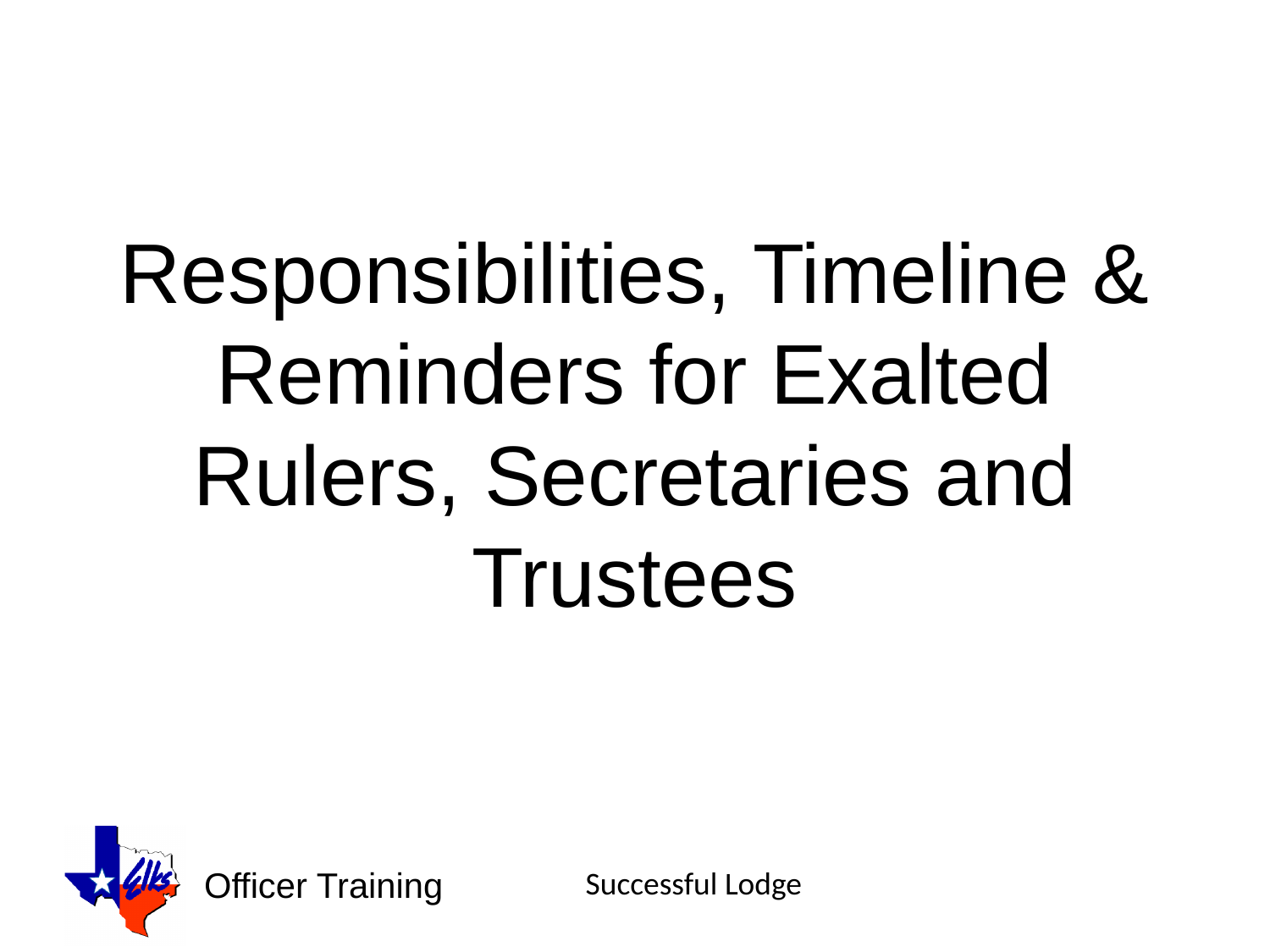

Responsibilities, Timeline & Reminders for Exalted Rulers, Secretaries and Trustees